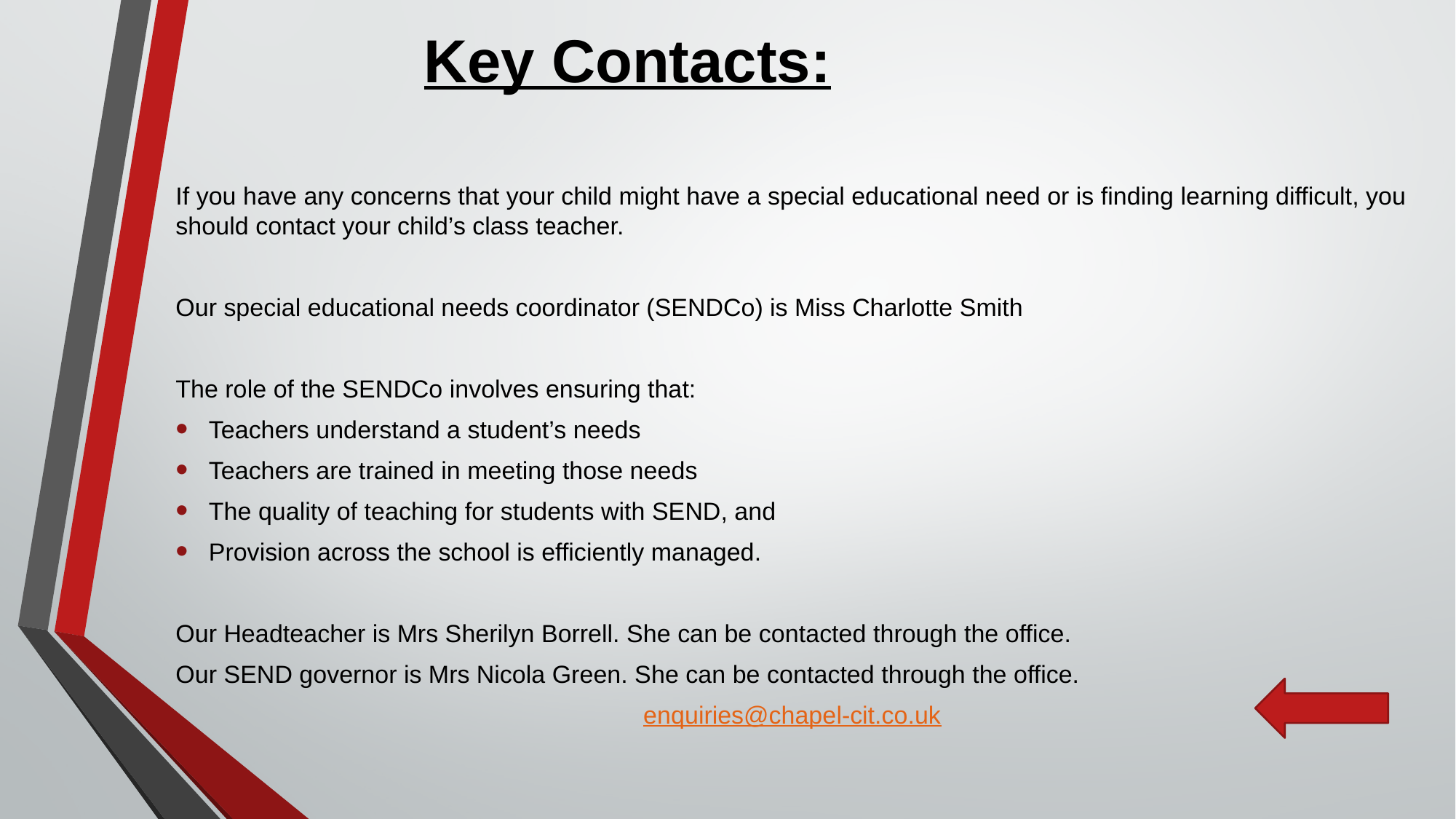

# Key Contacts:
If you have any concerns that your child might have a special educational need or is finding learning difficult, you should contact your child’s class teacher.

Our special educational needs coordinator (SENDCo) is Miss Charlotte Smith

The role of the SENDCo involves ensuring that:
Teachers understand a student’s needs
Teachers are trained in meeting those needs
The quality of teaching for students with SEND, and
Provision across the school is efficiently managed.

Our Headteacher is Mrs Sherilyn Borrell. She can be contacted through the office.
Our SEND governor is Mrs Nicola Green. She can be contacted through the office.
enquiries@chapel-cit.co.uk